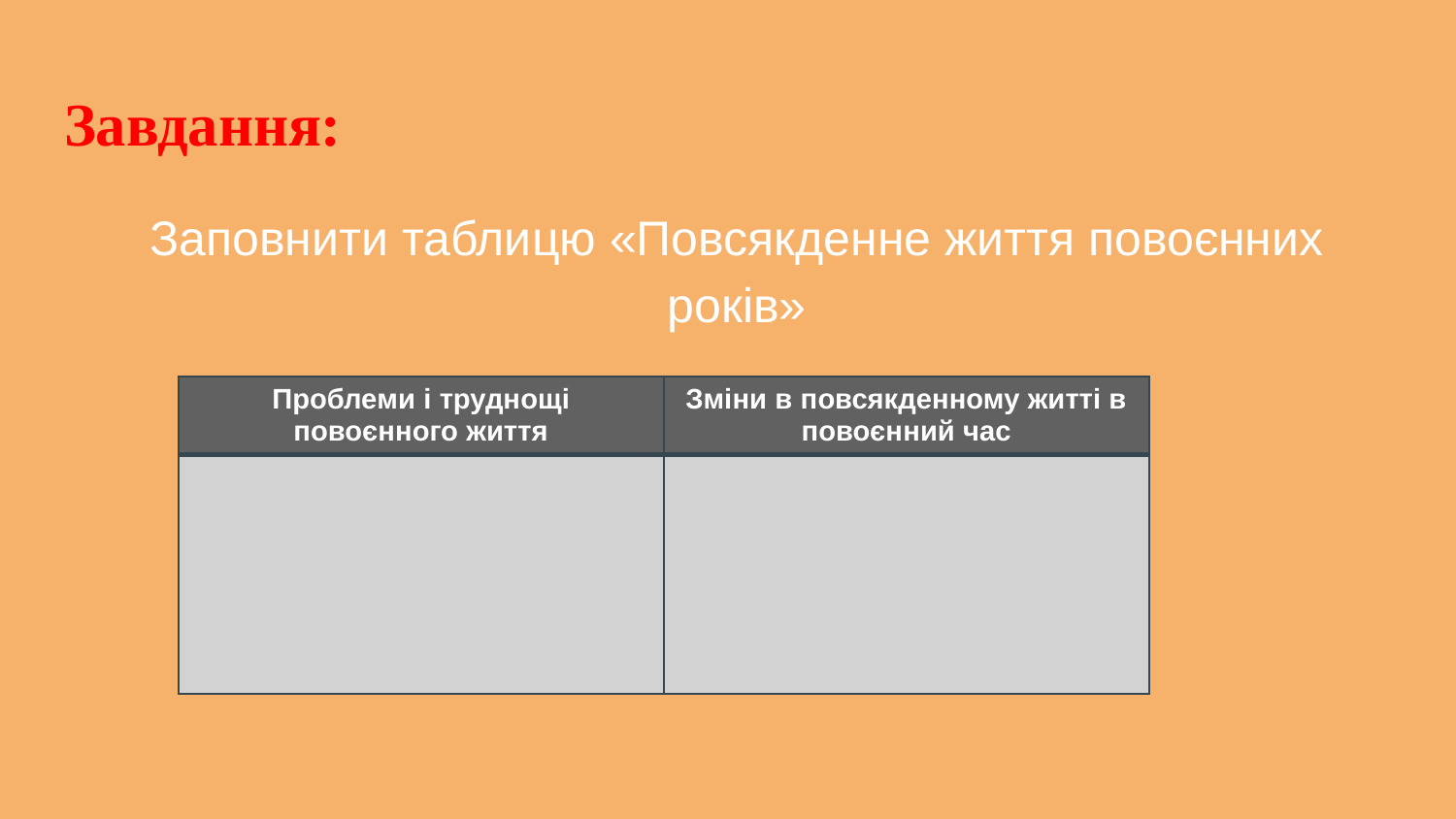

# Завдання:
Заповнити таблицю «Повсякденне життя повоєнних років»

| Проблеми і труднощі повоєнного життя | Зміни в повсякденному житті в повоєнний час |
| --- | --- |
|  |  |